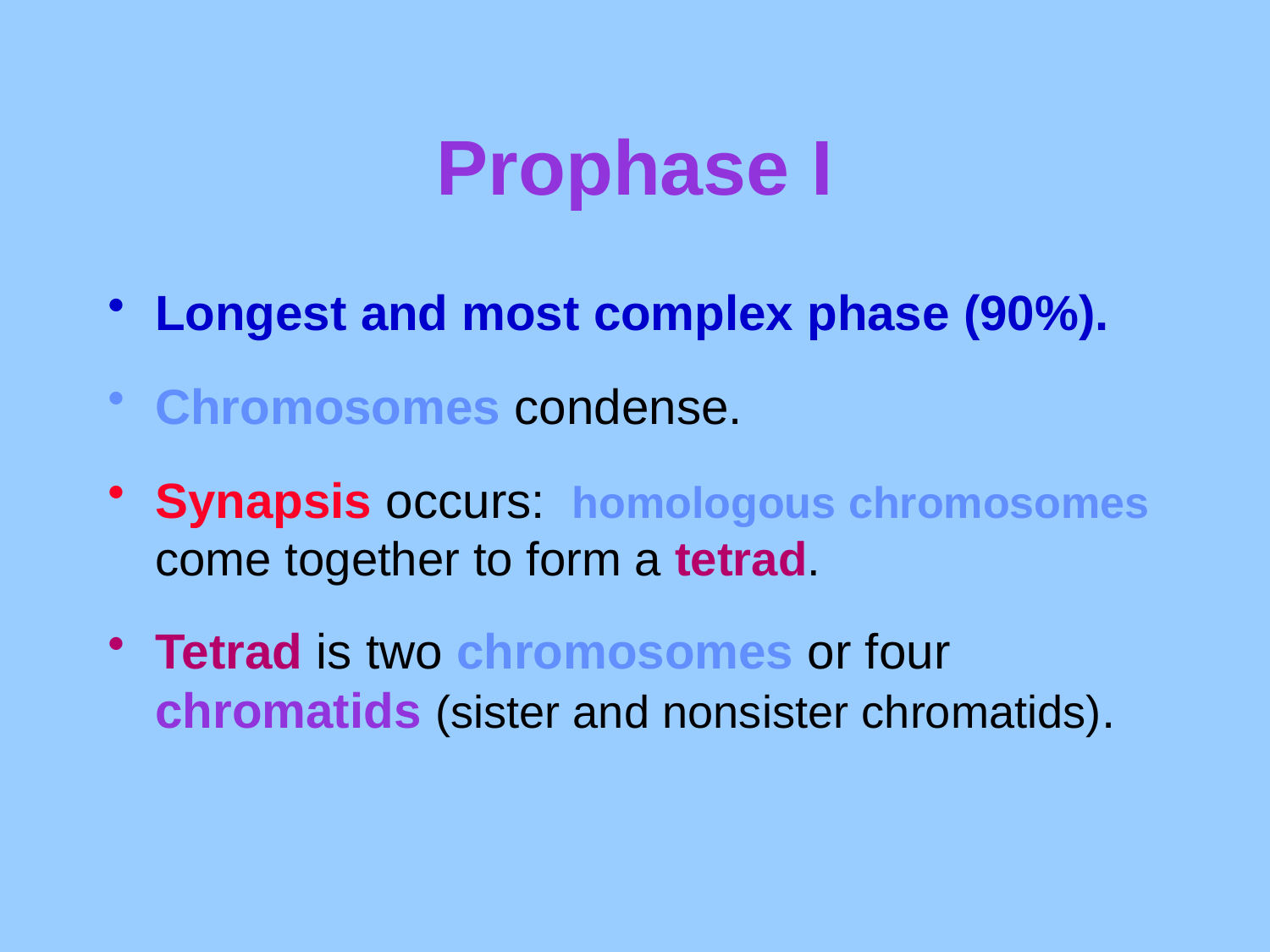

# Prophase I
Longest and most complex phase (90%).

Chromosomes condense.

Synapsis occurs:  homologous chromosomes come together to form a tetrad.

Tetrad is two chromosomes or four chromatids (sister and nonsister chromatids).